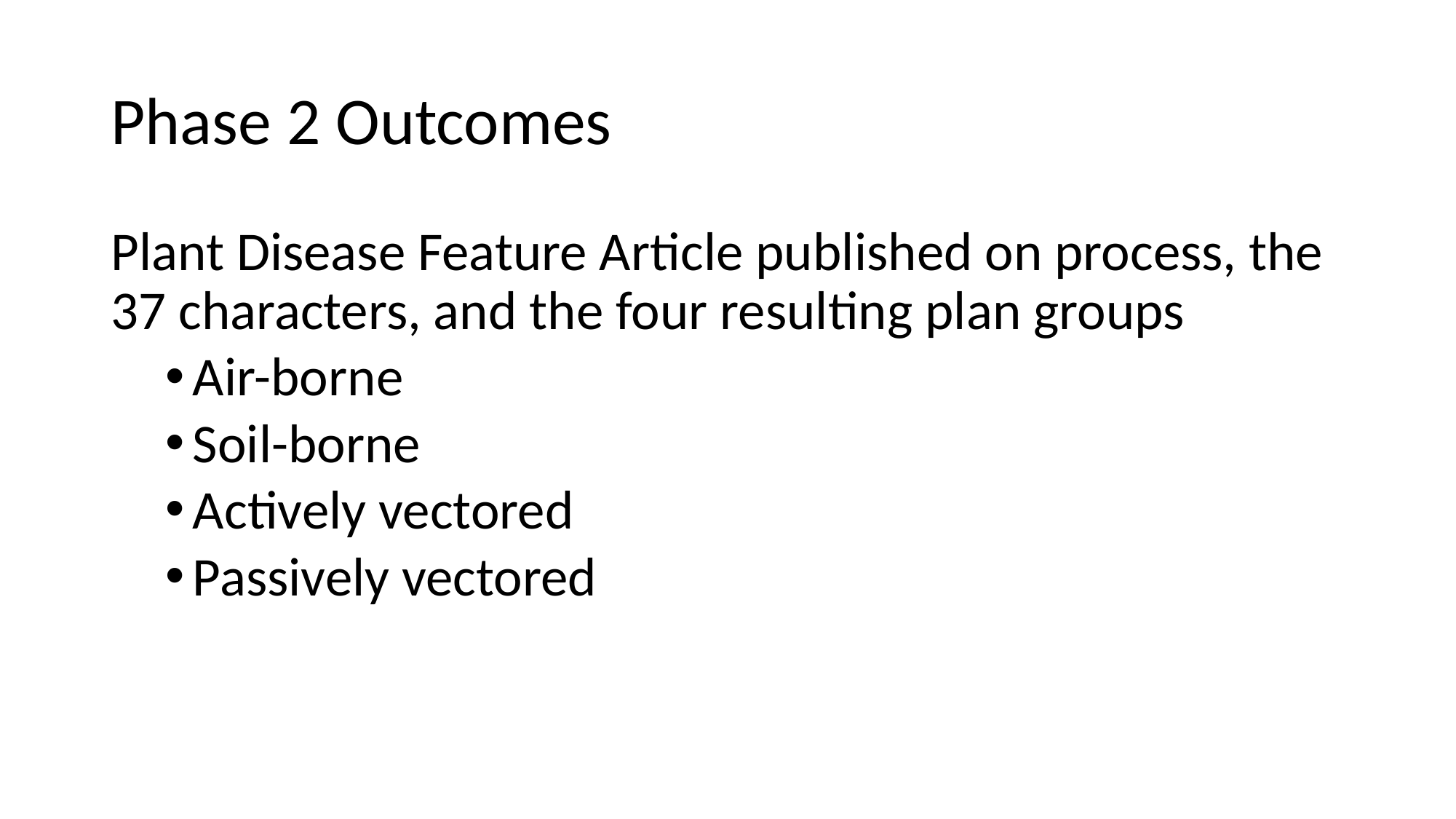

# Phase 2 Outcomes
Plant Disease Feature Article published on process, the 37 characters, and the four resulting plan groups
Air-borne
Soil-borne
Actively vectored
Passively vectored